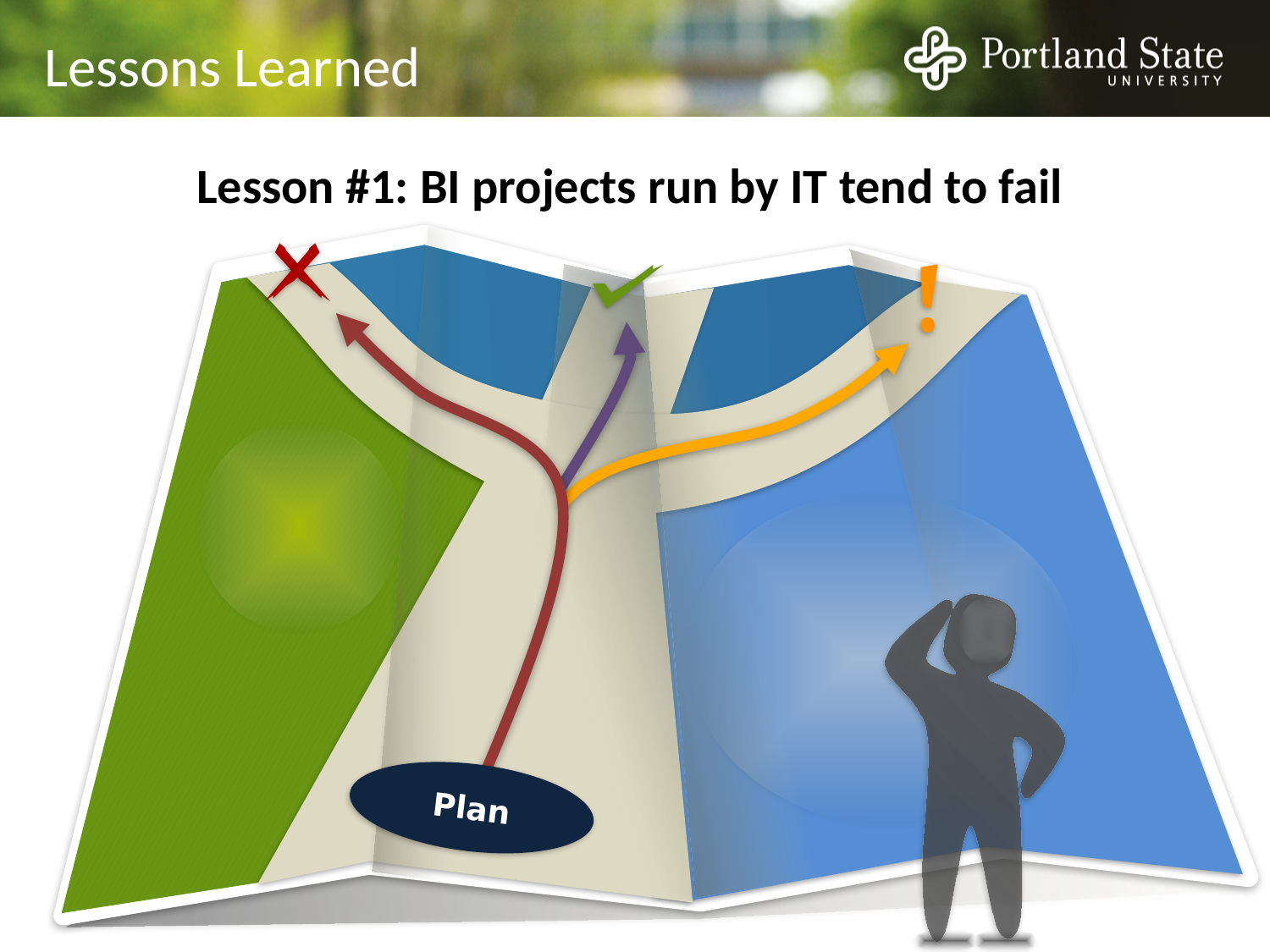

# Lessons Learned
Lesson #1: BI projects run by IT tend to fail

Plan